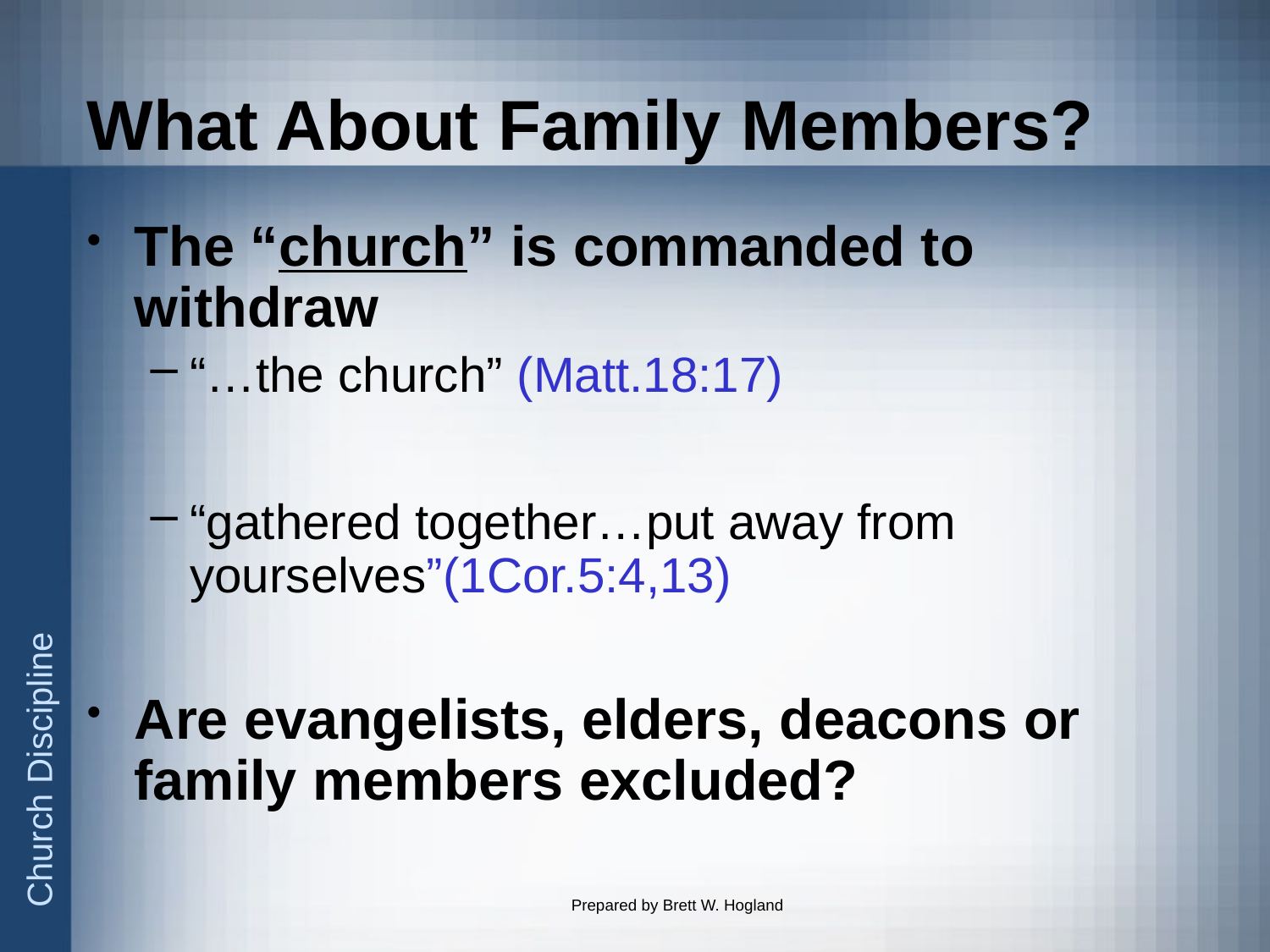

# What About Family Members?
The “church” is commanded to withdraw
“…the church” (Matt.18:17)

“gathered together…put away from yourselves”(1Cor.5:4,13)

Are evangelists, elders, deacons or family members excluded?
Prepared by Brett W. Hogland